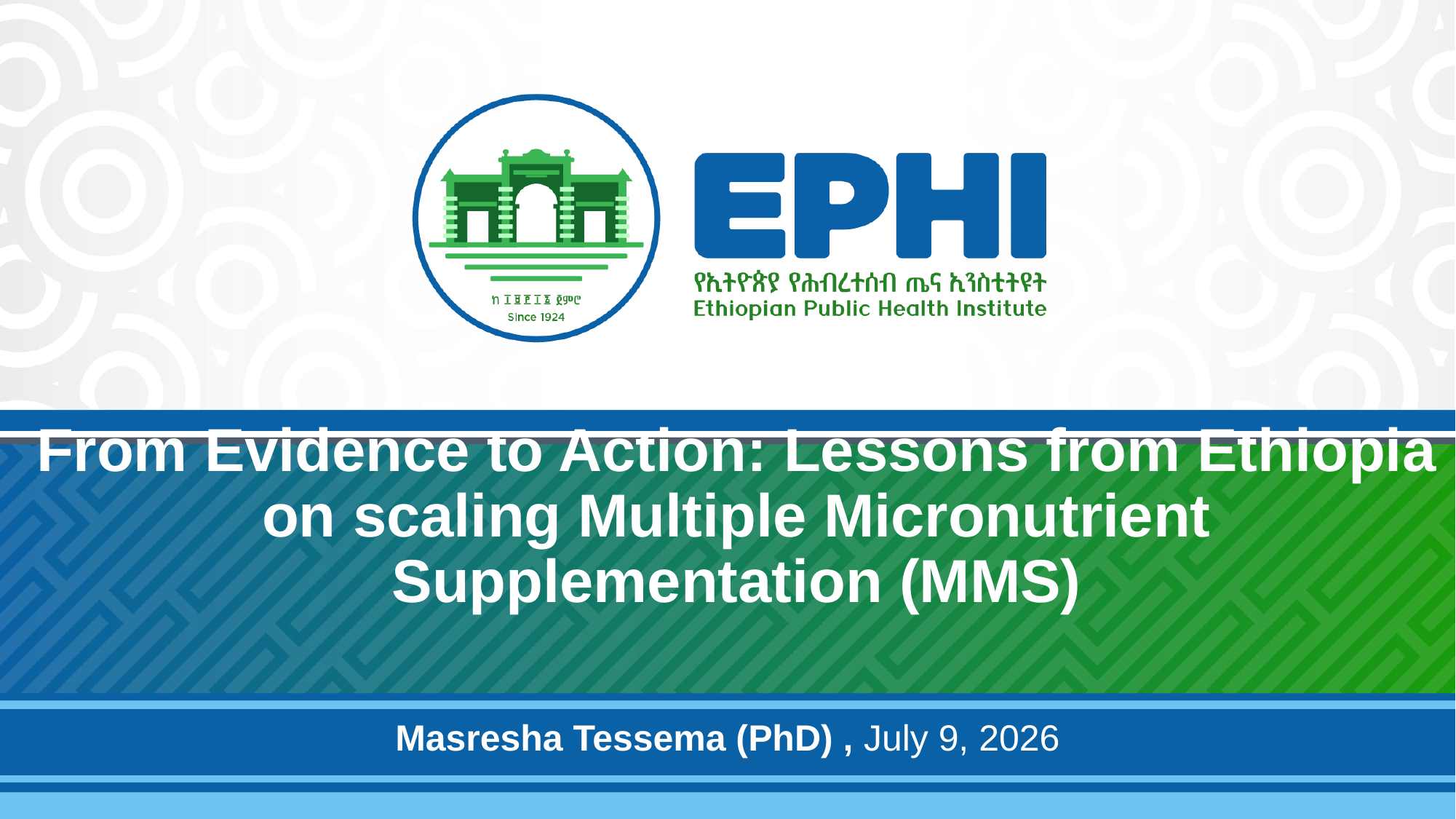

# From Evidence to Action: Lessons from Ethiopia on scaling Multiple Micronutrient Supplementation (MMS)
Masresha Tessema (PhD) , July 9, 2026